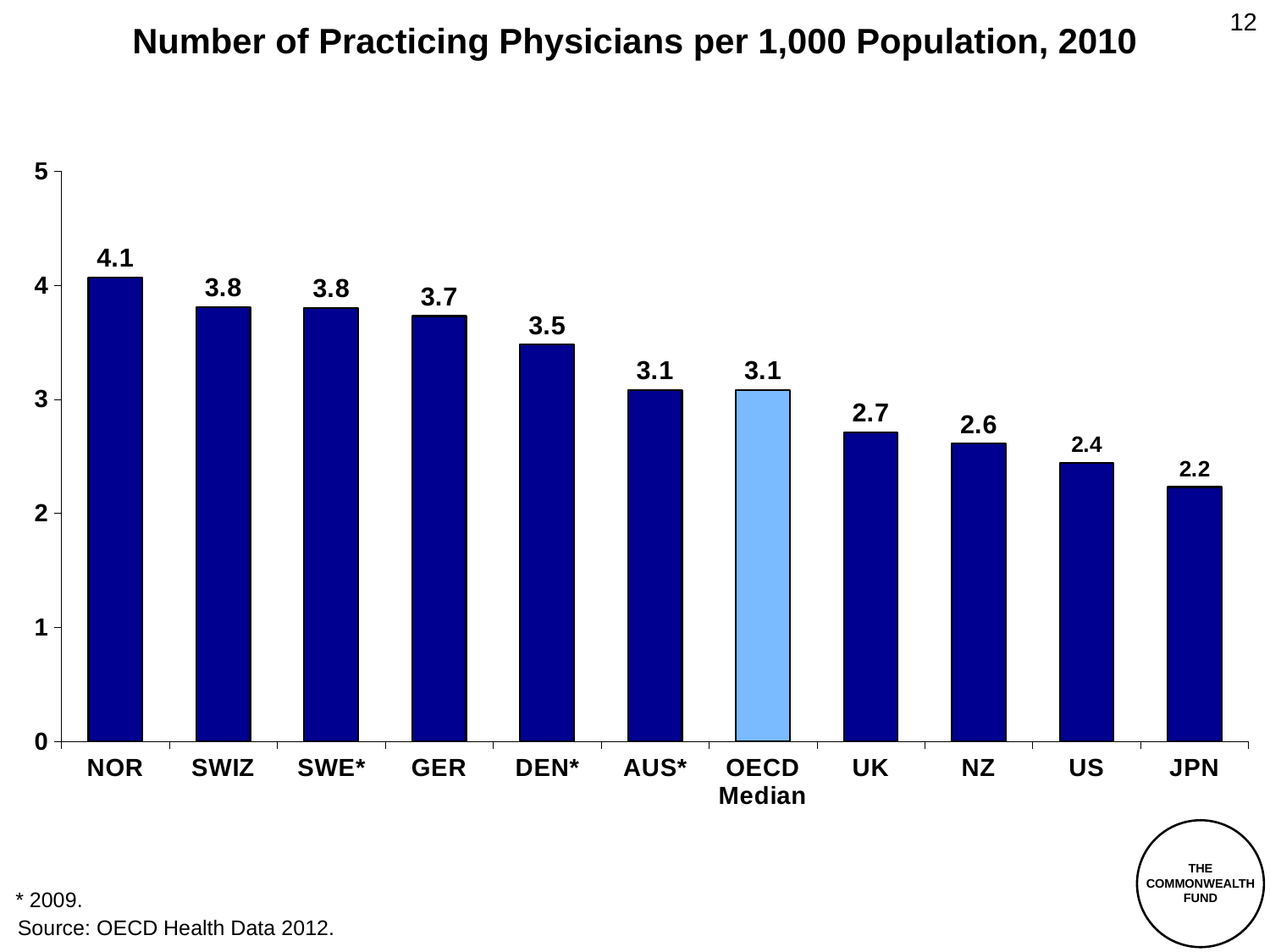

12
# Number of Practicing Physicians per 1,000 Population, 2010

### Chart

| Category |  |
|---|---|
| NOR | 4.07 |
| SWIZ | 3.81 |
| SWE* | 3.8 |
| GER | 3.73 |
| DEN* | 3.48 |
| AUS* | 3.08 |
| OECD Median | 3.08 |
| UK | 2.71 |
| NZ | 2.61 |
| US | 2.44 |
| JPN | 2.23 |
THE
COMMONWEALTH
FUND
* 2009.
Source: OECD Health Data 2012.